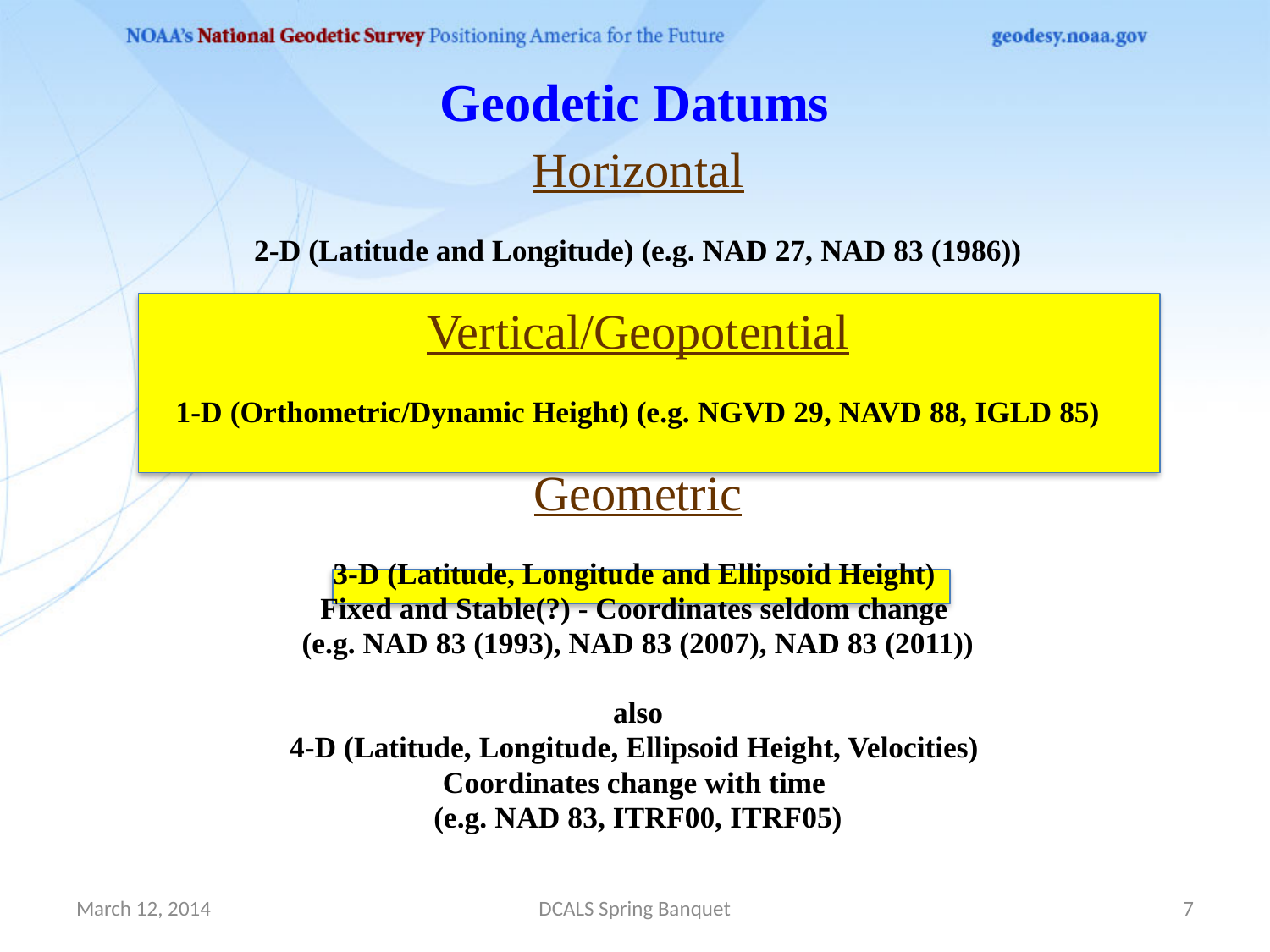

Geodetic Datums
Horizontal

2-D (Latitude and Longitude) (e.g. NAD 27, NAD 83 (1986))

Vertical/Geopotential

1-D (Orthometric/Dynamic Height) (e.g. NGVD 29, NAVD 88, IGLD 85)

Geometric

3-D (Latitude, Longitude and Ellipsoid Height)
Fixed and Stable(?) - Coordinates seldom change
(e.g. NAD 83 (1993), NAD 83 (2007), NAD 83 (2011))

also
4-D (Latitude, Longitude, Ellipsoid Height, Velocities)
Coordinates change with time
(e.g. NAD 83, ITRF00, ITRF05)

March 12, 2014
DCALS Spring Banquet
7